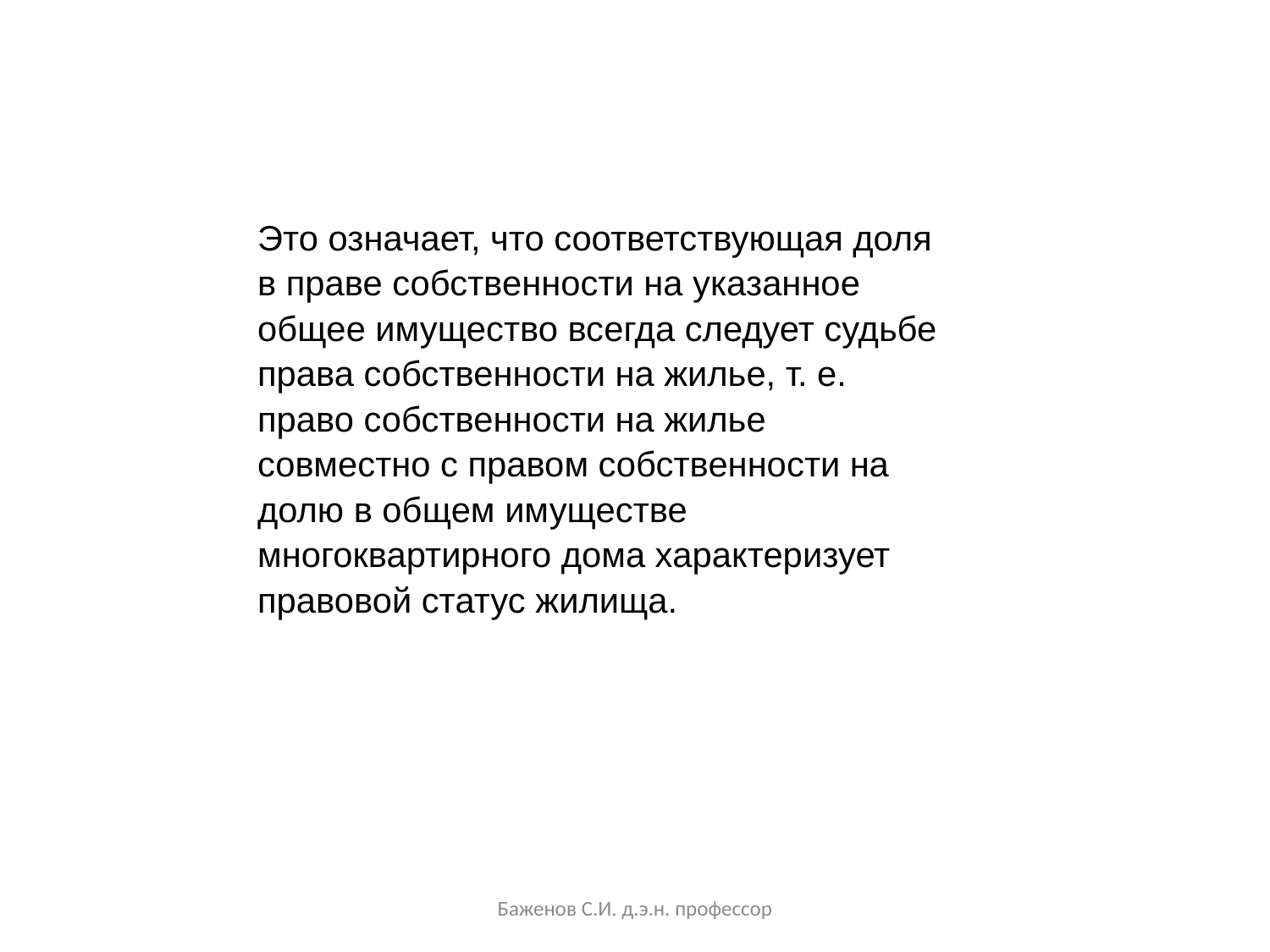

Это означает, что соответствующая доля в праве собственности на указанное общее имущество всегда следует судьбе права собственности на жилье, т. е. право собственности на жилье совместно с правом собственности на долю в общем имуществе многоквартирного дома характеризует правовой статус жилища.
Баженов С.И. д.э.н. профессор